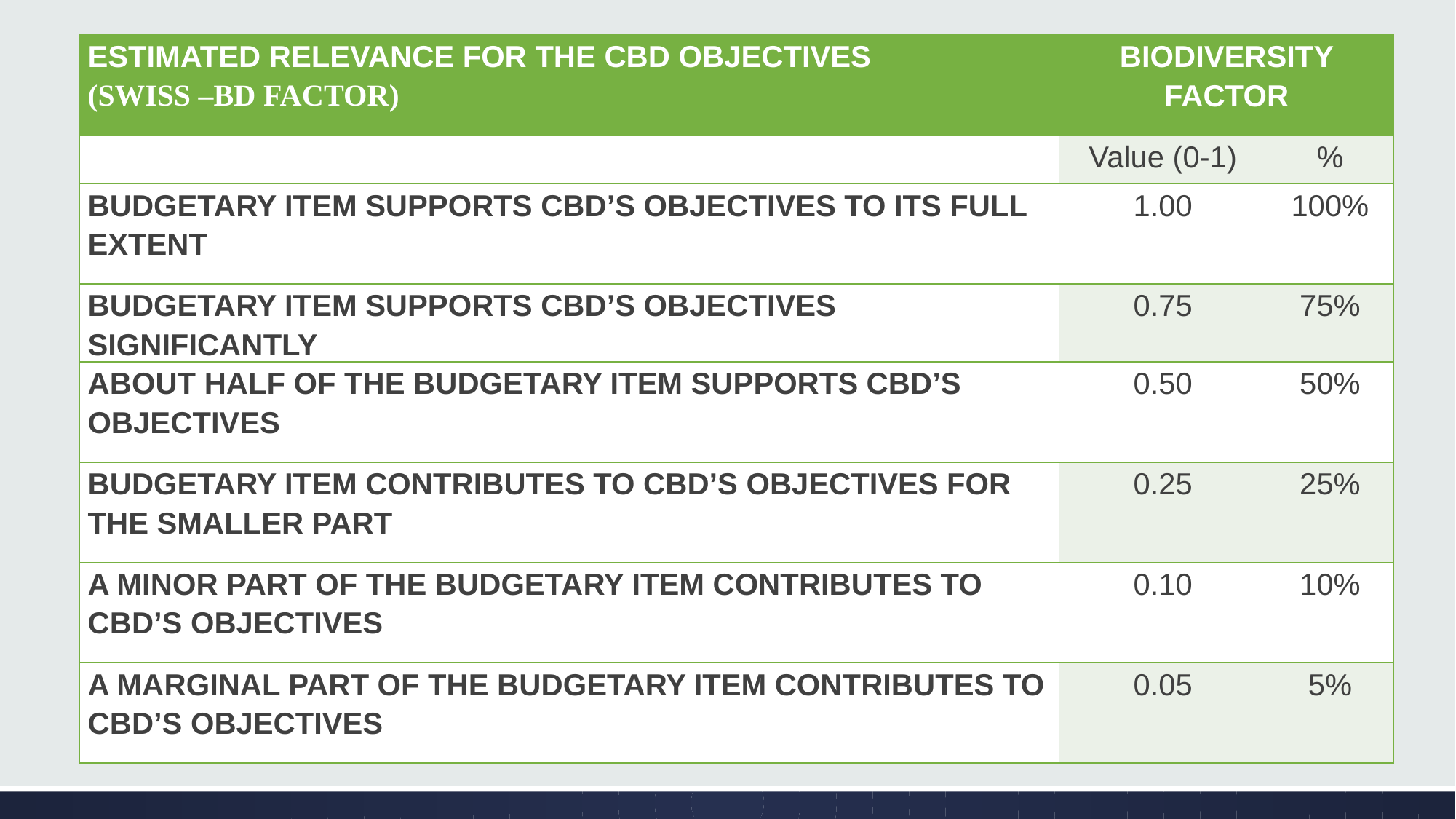

| Activity Type (France) | Examples | Proportion of total financing |
| --- | --- | --- |
| Projects Rio Biodiversity Marker 2 | Protected Areas Support to Environmental NGOs | 100% |
| Projects Rio Biodiversity Marker 1 | Sustainable Forest Management Sustainable Fisheries Management | 80% |
| Projects Rio Biodiversity Marker 1 | Agro-ecology Pastoralism and nomadic livelihoods Organic and Fair Trade Supply Chains Sustainable watershed management | 30% |
| Projects Rio Biodiversity Marker 1 | Urban biodiversity development Responsible waste treatment | 5% |
| Communication | Activities with a biodiversity component | 50% |
| Knowledge generation | Studies dedicated to biodiversity | 100% |
| Estimated Relevance For The CBD Objectives (SWISS –BD Factor) | Biodiversity factor |  |
| --- | --- | --- |
|  | Value (0-1) | % |
| Budgetary Item Supports CBD’s Objectives To Its Full Extent | 1.00 | 100% |
| Budgetary Item Supports CBD’s Objectives Significantly | 0.75 | 75% |
| About Half of the Budgetary Item Supports CBD’s Objectives | 0.50 | 50% |
| Budgetary Item Contributes to CBD’s Objectives for the Smaller Part | 0.25 | 25% |
| A Minor Part of the Budgetary Item Contributes to CBD’s Objectives | 0.10 | 10% |
| A Marginal Part of the Budgetary Item Contributes to CBD’s Objectives | 0.05 | 5% |